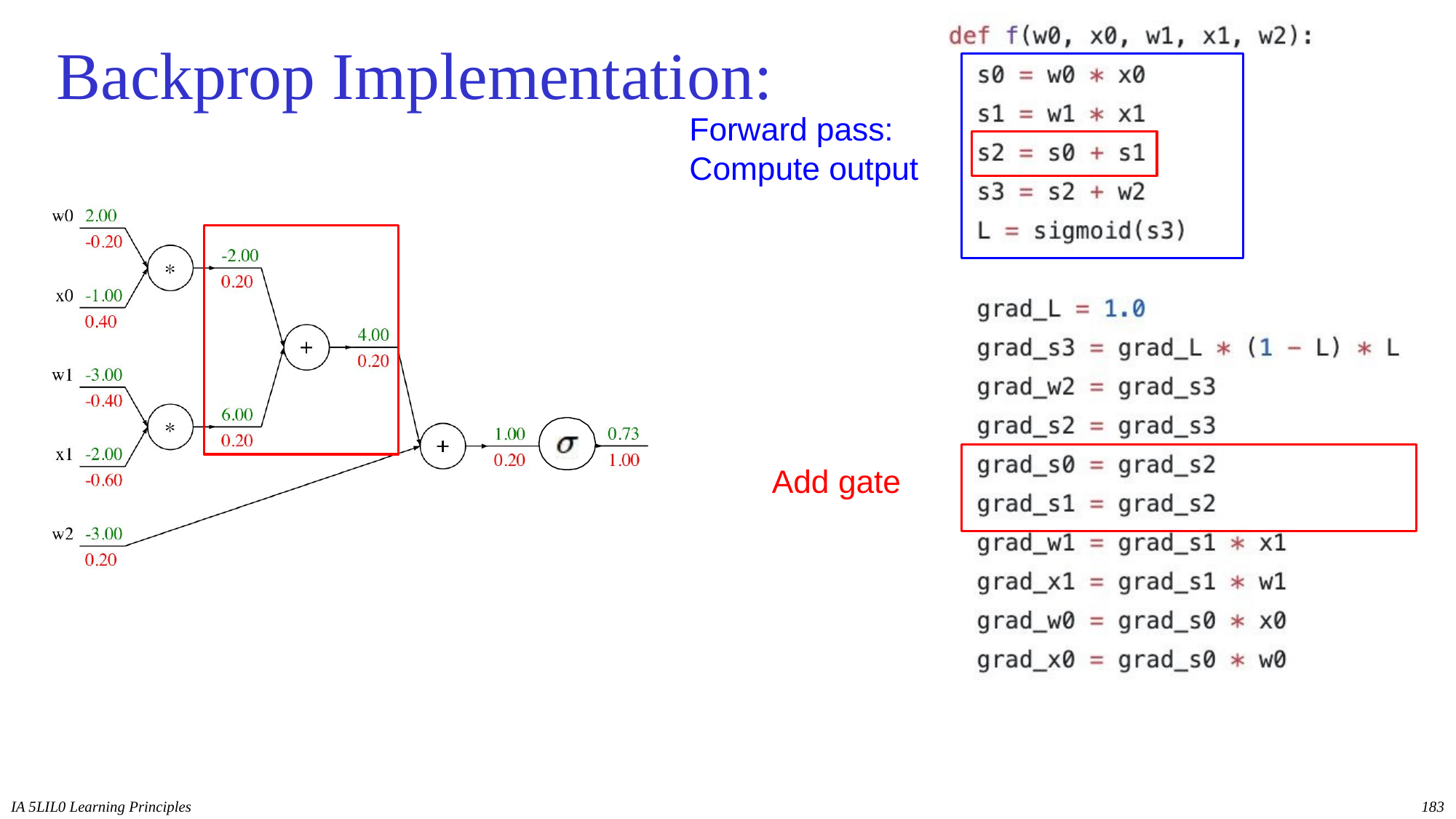

# Backprop Implementation:

Forward pass:  Compute output

Add gate
IA 5LIL0 Learning Principles
183